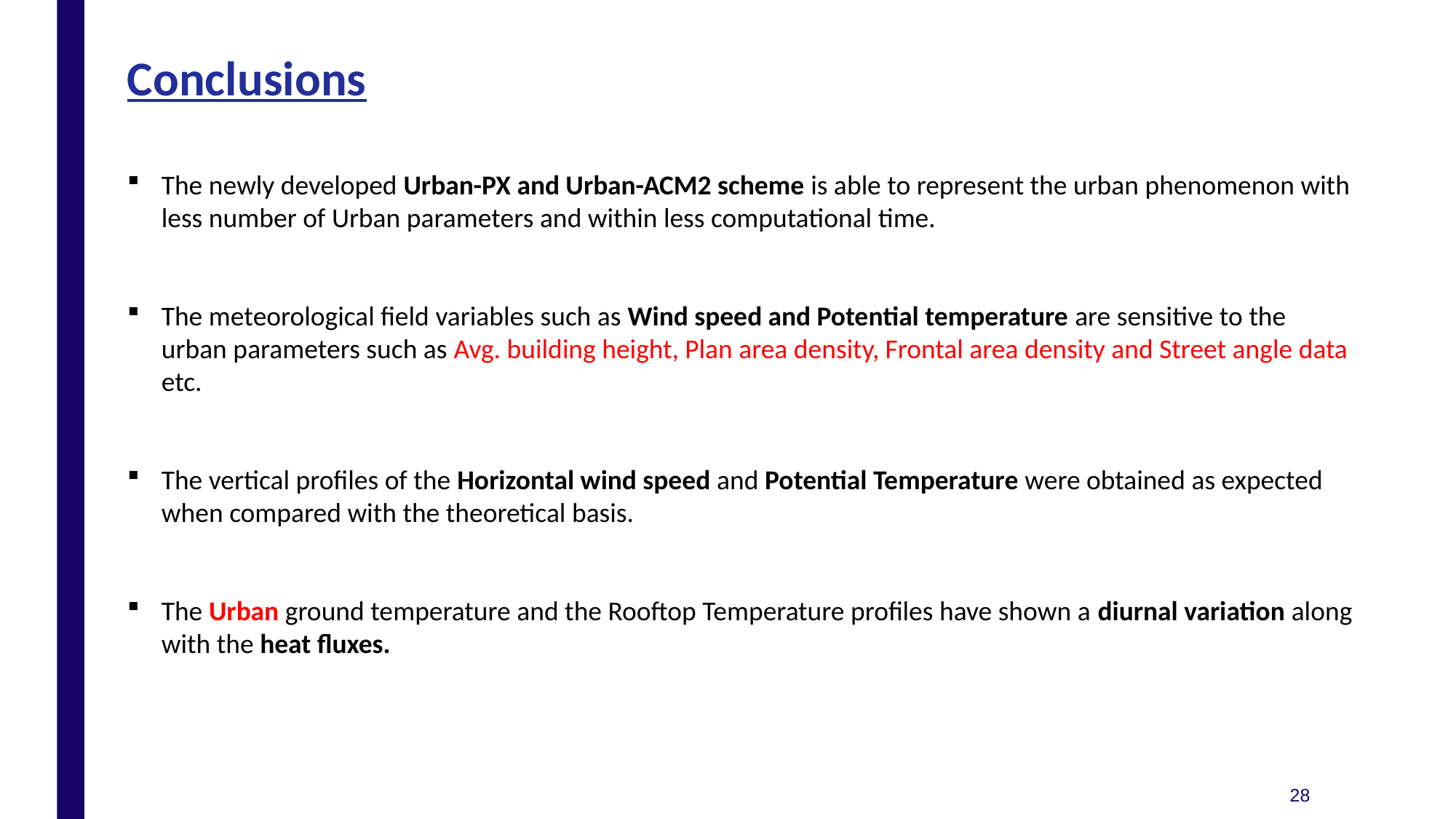

Conclusions

The newly developed Urban-PX and Urban-ACM2 scheme is able to represent the urban phenomenon with less number of Urban parameters and within less computational time.

The meteorological field variables such as Wind speed and Potential temperature are sensitive to the urban parameters such as Avg. building height, Plan area density, Frontal area density and Street angle data etc.

The vertical profiles of the Horizontal wind speed and Potential Temperature were obtained as expected when compared with the theoretical basis.

The Urban ground temperature and the Rooftop Temperature profiles have shown a diurnal variation along with the heat fluxes.

28